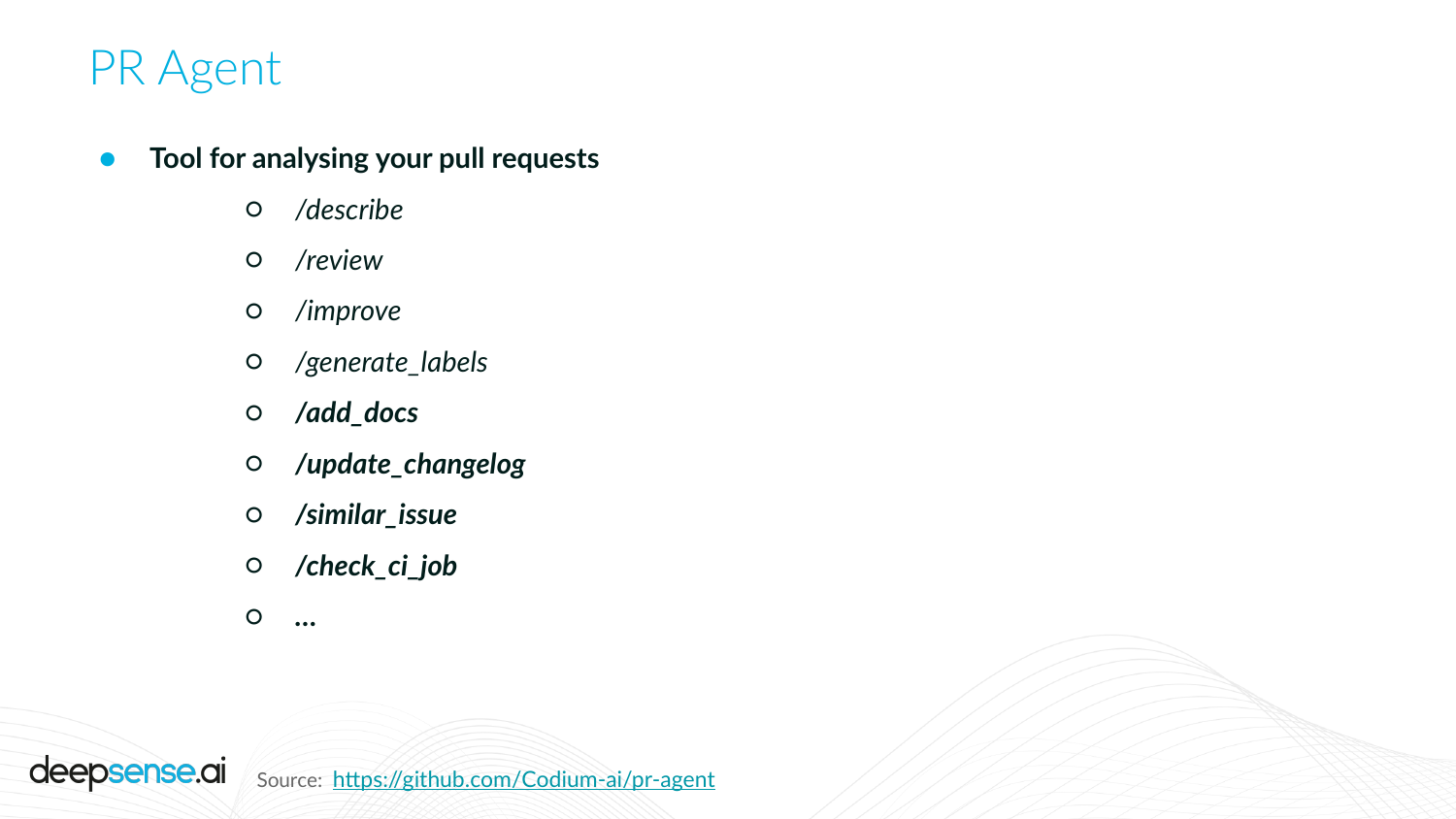

PR Agent
Tool for analysing your pull requests
/describe
/review
/improve
/generate_labels
/add_docs
/update_changelog
/similar_issue
/check_ci_job
…
Source:  https://github.com/Codium-ai/pr-agent